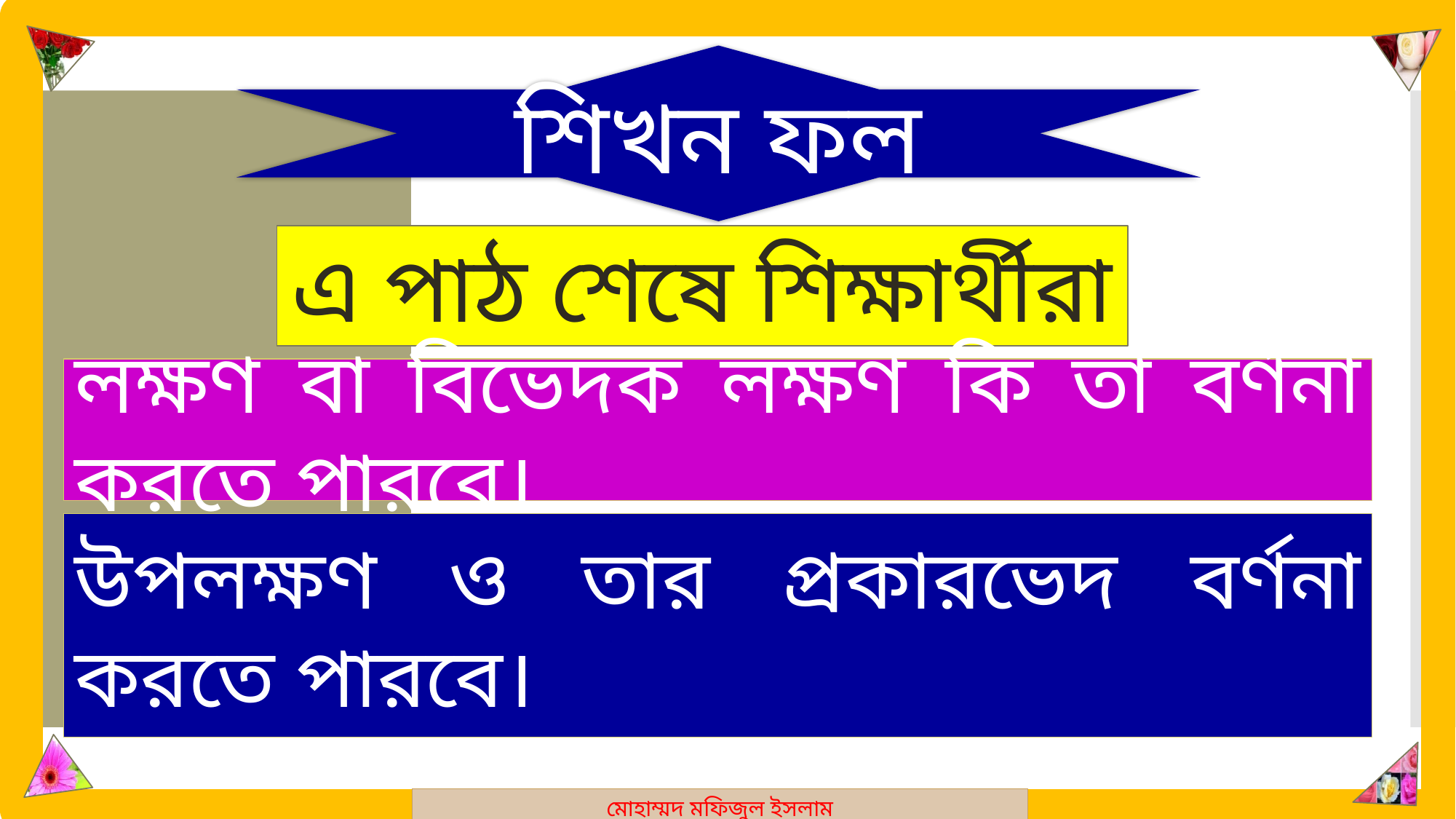

মোহাম্মদ মফিজুল ইসলাম

শিখন ফল

এ পাঠ শেষে শিক্ষার্থীরা
লক্ষণ বা বিভেদক লক্ষণ কি তা বর্ণনা করতে পারবে।
উপলক্ষণ ও তার প্রকারভেদ বর্ণনা করতে পারবে।